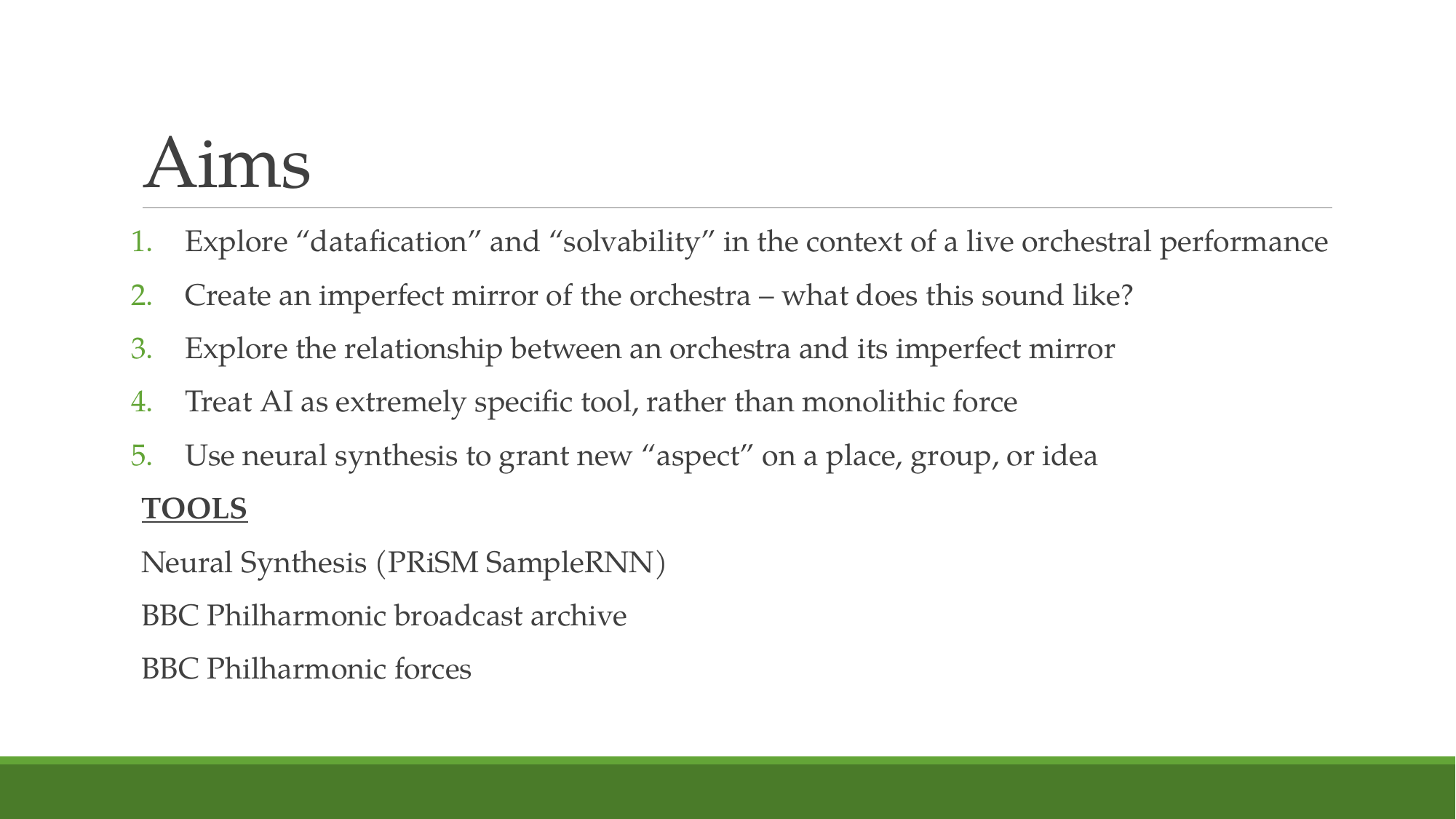

# Aims
Explore “datafication” and “solvability” in the context of a live orchestral performance
Create an imperfect mirror of the orchestra – what does this sound like?
Explore the relationship between an orchestra and its imperfect mirror
Treat AI as extremely specific tool, rather than monolithic force
Use neural synthesis to grant new “aspect” on a place, group, or idea
TOOLS
Neural Synthesis (PRiSM SampleRNN)
BBC Philharmonic broadcast archive
BBC Philharmonic forces